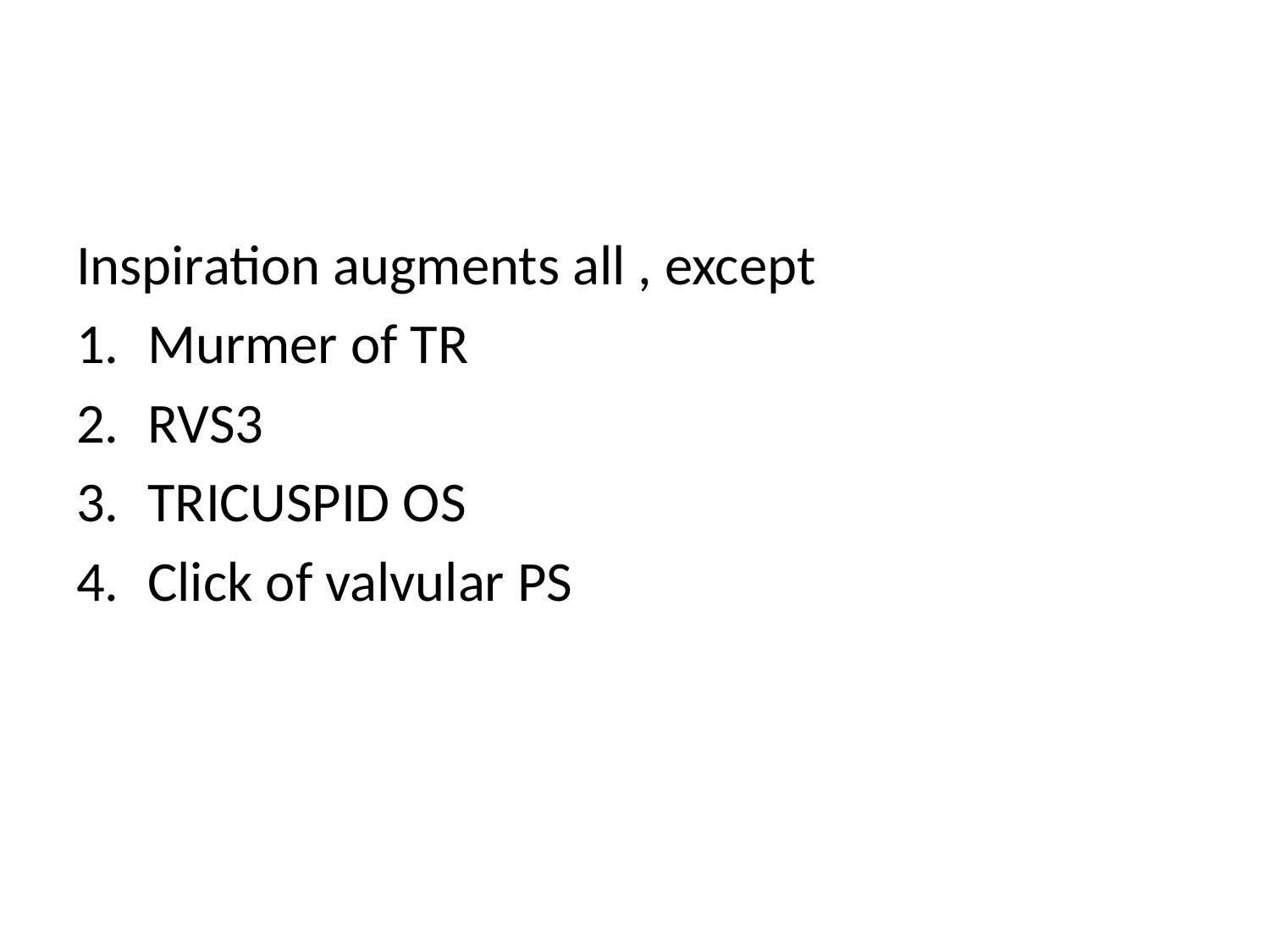

#
Inspiration augments all , except
Murmer of TR
RVS3
TRICUSPID OS
Click of valvular PS